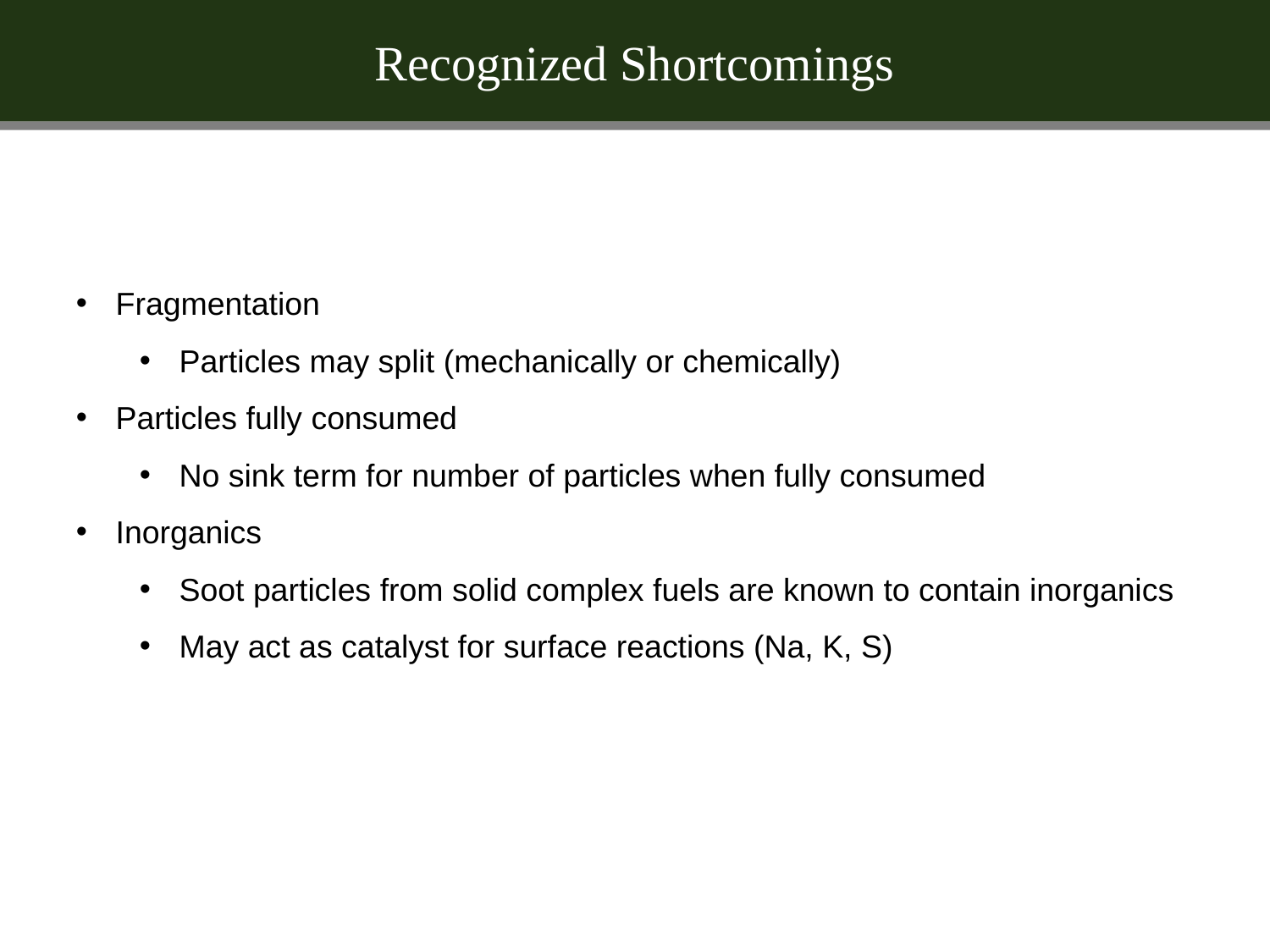

Recognized Shortcomings

Fragmentation
Particles may split (mechanically or chemically)
Particles fully consumed
No sink term for number of particles when fully consumed
Inorganics
Soot particles from solid complex fuels are known to contain inorganics
May act as catalyst for surface reactions (Na, K, S)